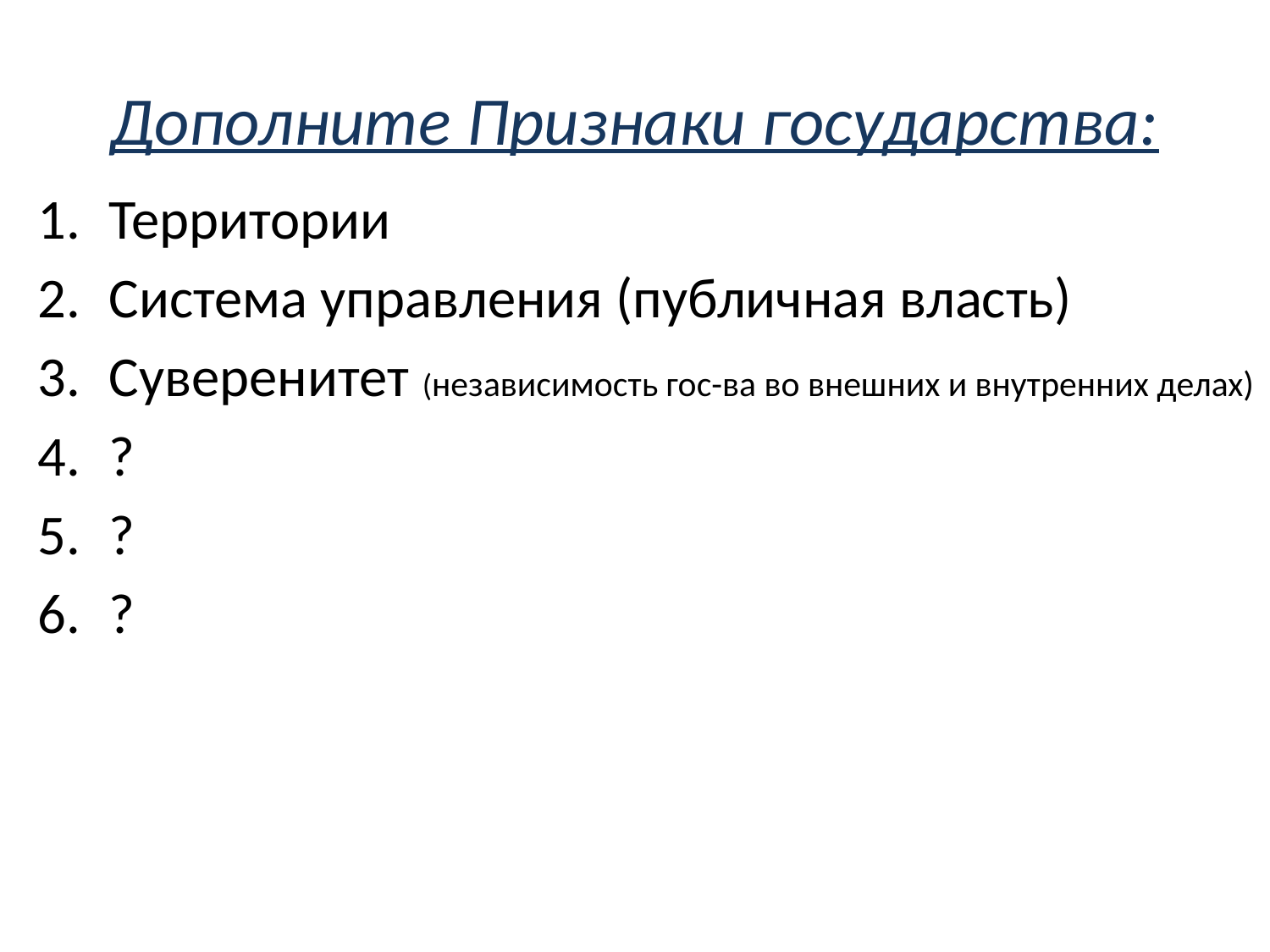

# Дополните Признаки государства:
Территории
Система управления (публичная власть)
Суверенитет (независимость гос-ва во внешних и внутренних делах)
?
?
?